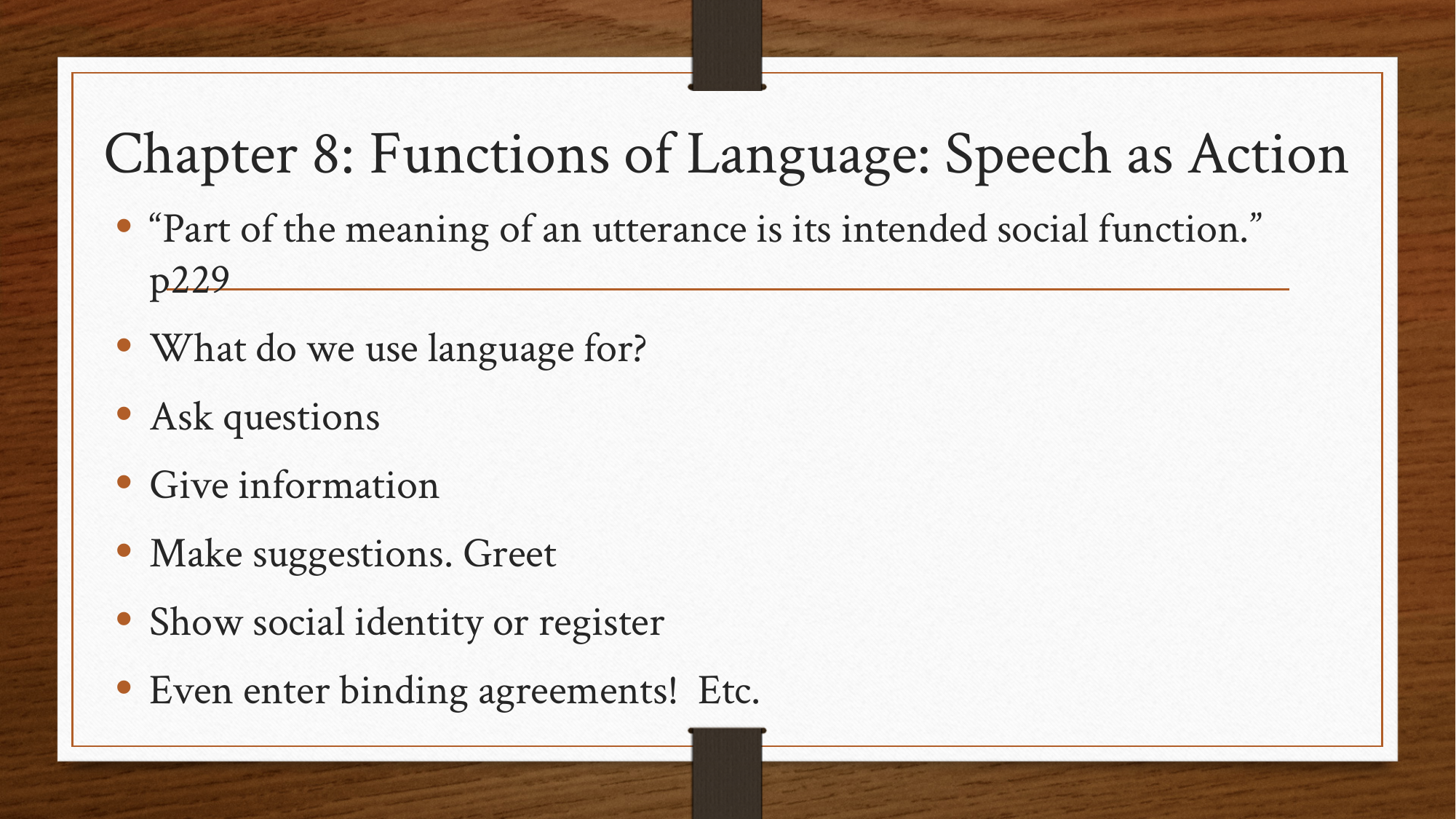

# Chapter 8: Functions of Language: Speech as Action
“Part of the meaning of an utterance is its intended social function.” p229
What do we use language for?
Ask questions
Give information
Make suggestions. Greet
Show social identity or register
Even enter binding agreements!  Etc.